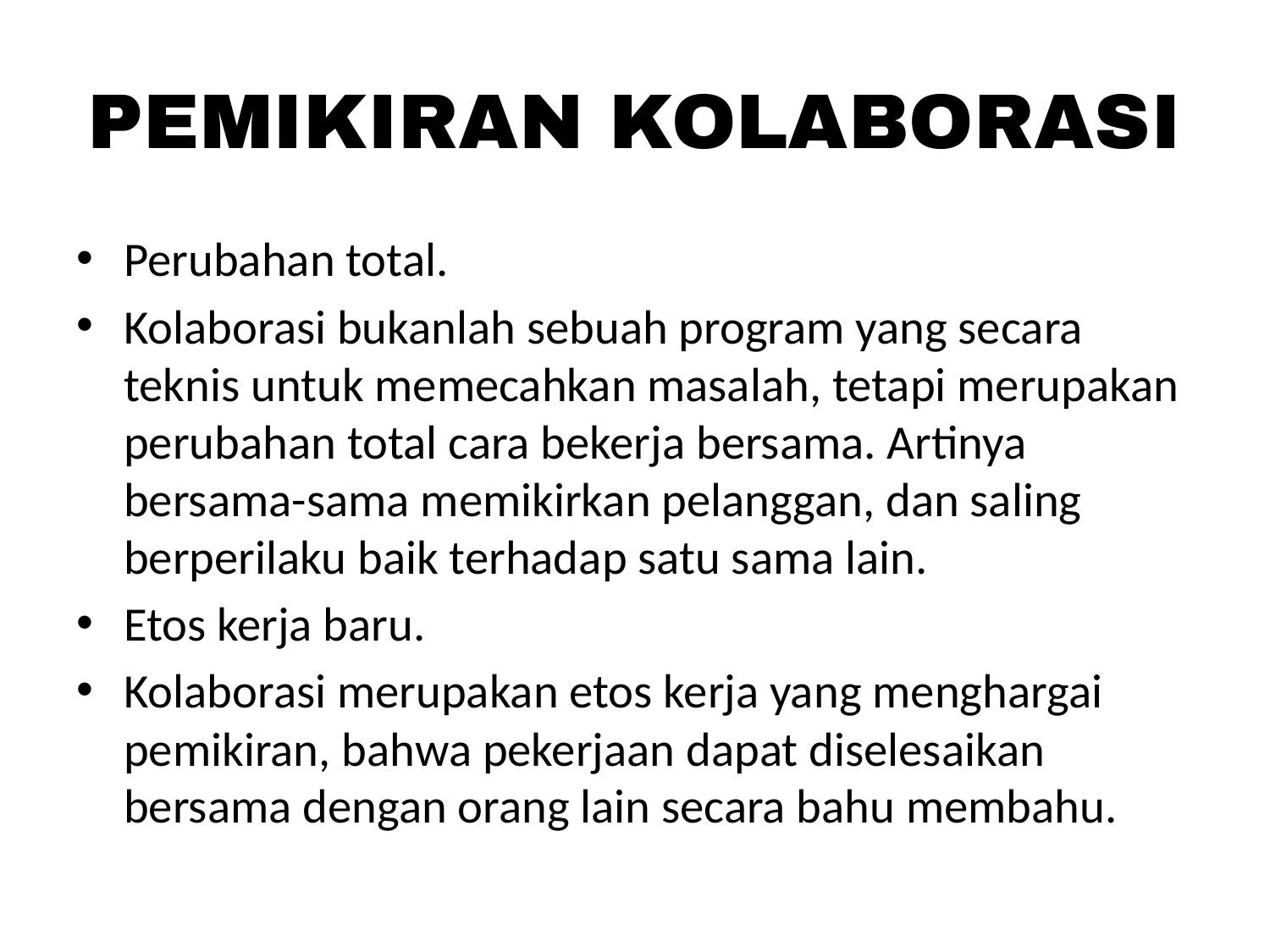

# PEMIKIRAN KOLABORASI
Perubahan total.
Kolaborasi bukanlah sebuah program yang secara teknis untuk memecahkan masalah, tetapi merupakan perubahan total cara bekerja bersama. Artinya bersama-sama memikirkan pelanggan, dan saling berperilaku baik terhadap satu sama lain.
Etos kerja baru.
Kolaborasi merupakan etos kerja yang menghargai pemikiran, bahwa pekerjaan dapat diselesaikan bersama dengan orang lain secara bahu membahu.